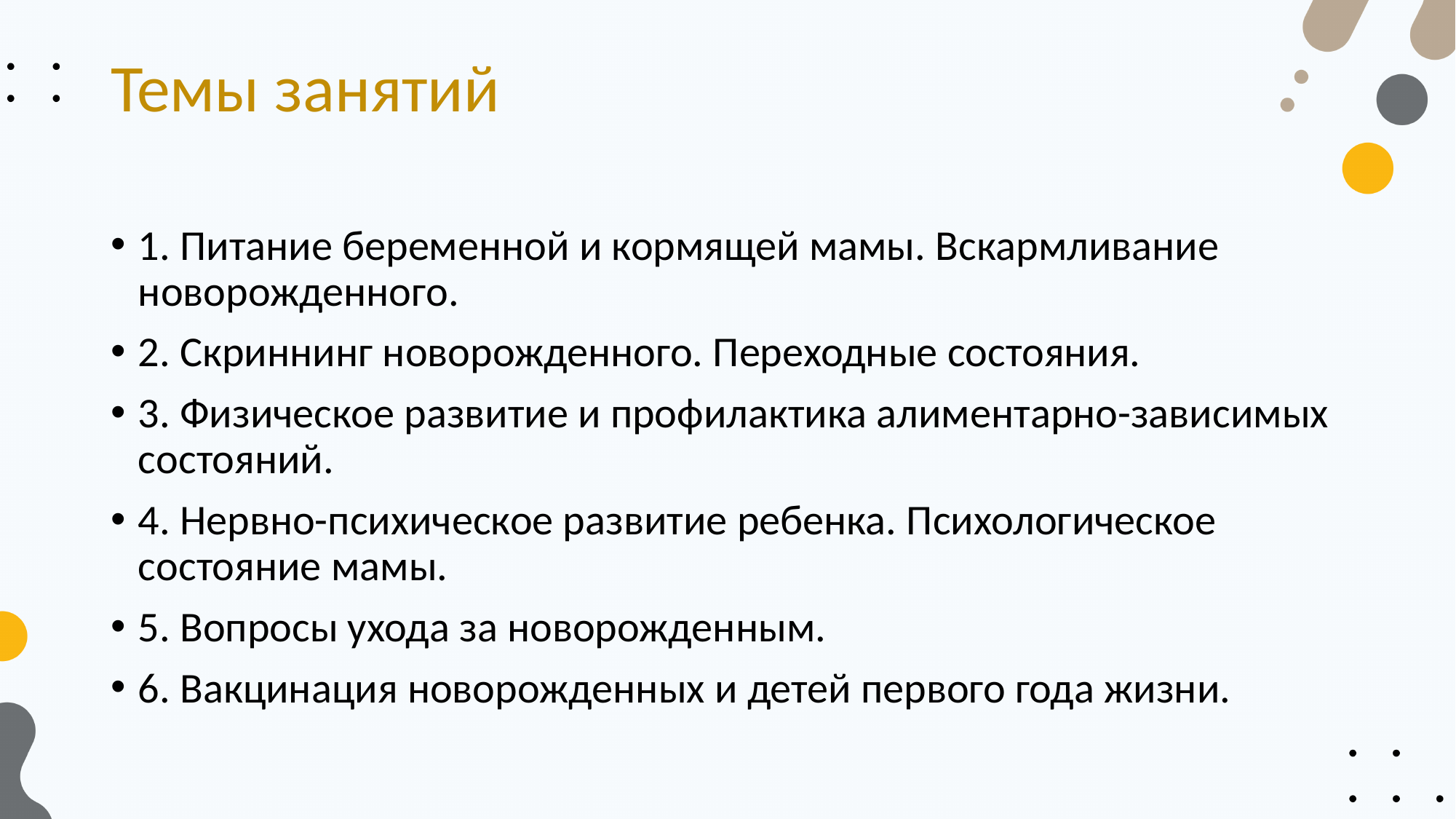

# Темы занятий
1. Питание беременной и кормящей мамы. Вскармливание новорожденного.
2. Скриннинг новорожденного. Переходные состояния.
3. Физическое развитие и профилактика алиментарно-зависимых состояний.
4. Нервно-психическое развитие ребенка. Психологическое состояние мамы.
5. Вопросы ухода за новорожденным.
6. Вакцинация новорожденных и детей первого года жизни.